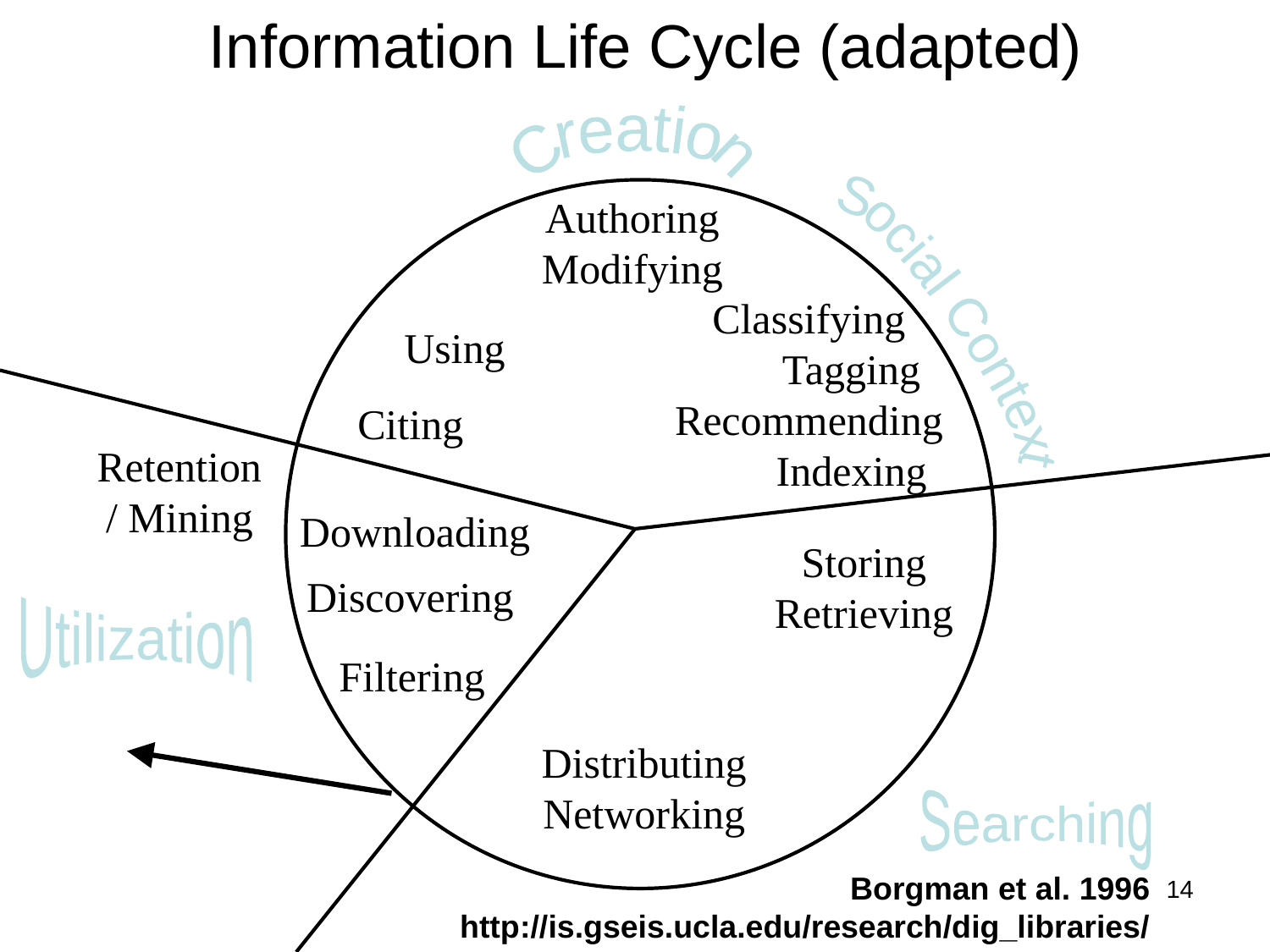

# Information Life Cycle (adapted)
Creation
Active

Authoring
Modifying
Classifying
        Tagging
Recommending
        Indexing
Social Context
Using

Citing
Retention
/ Mining

Downloading

Storing
Retrieving
Semi-
Active
Discovering
Utilization
Filtering
Distributing
Networking

Inactive
Searching
Borgman et al. 1996
http://is.gseis.ucla.edu/research/dig_libraries/
14